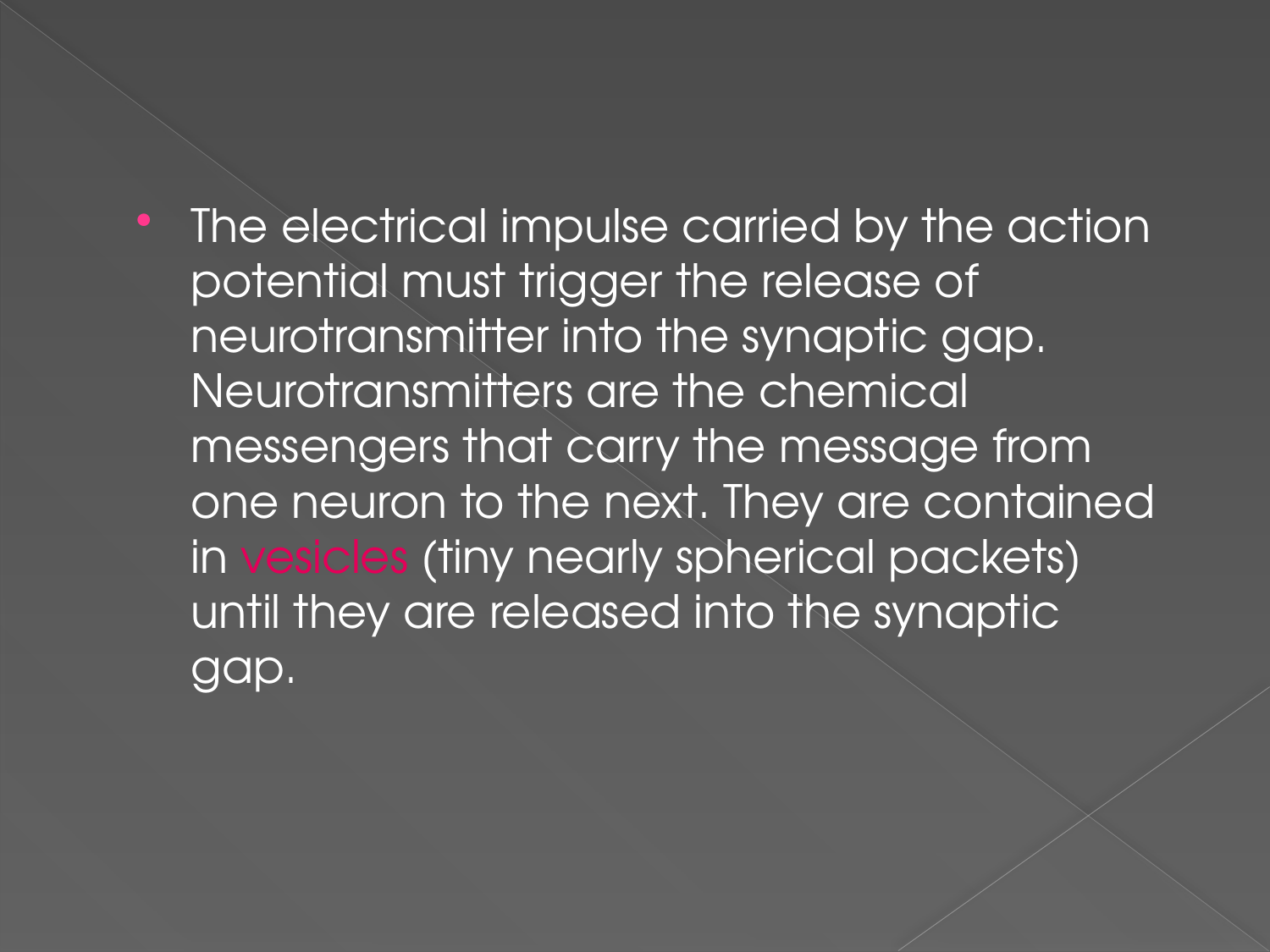

The electrical impulse carried by the action potential must trigger the release of neurotransmitter into the synaptic gap. Neurotransmitters are the chemical messengers that carry the message from one neuron to the next. They are contained in vesicles (tiny nearly spherical packets) until they are released into the synaptic gap.